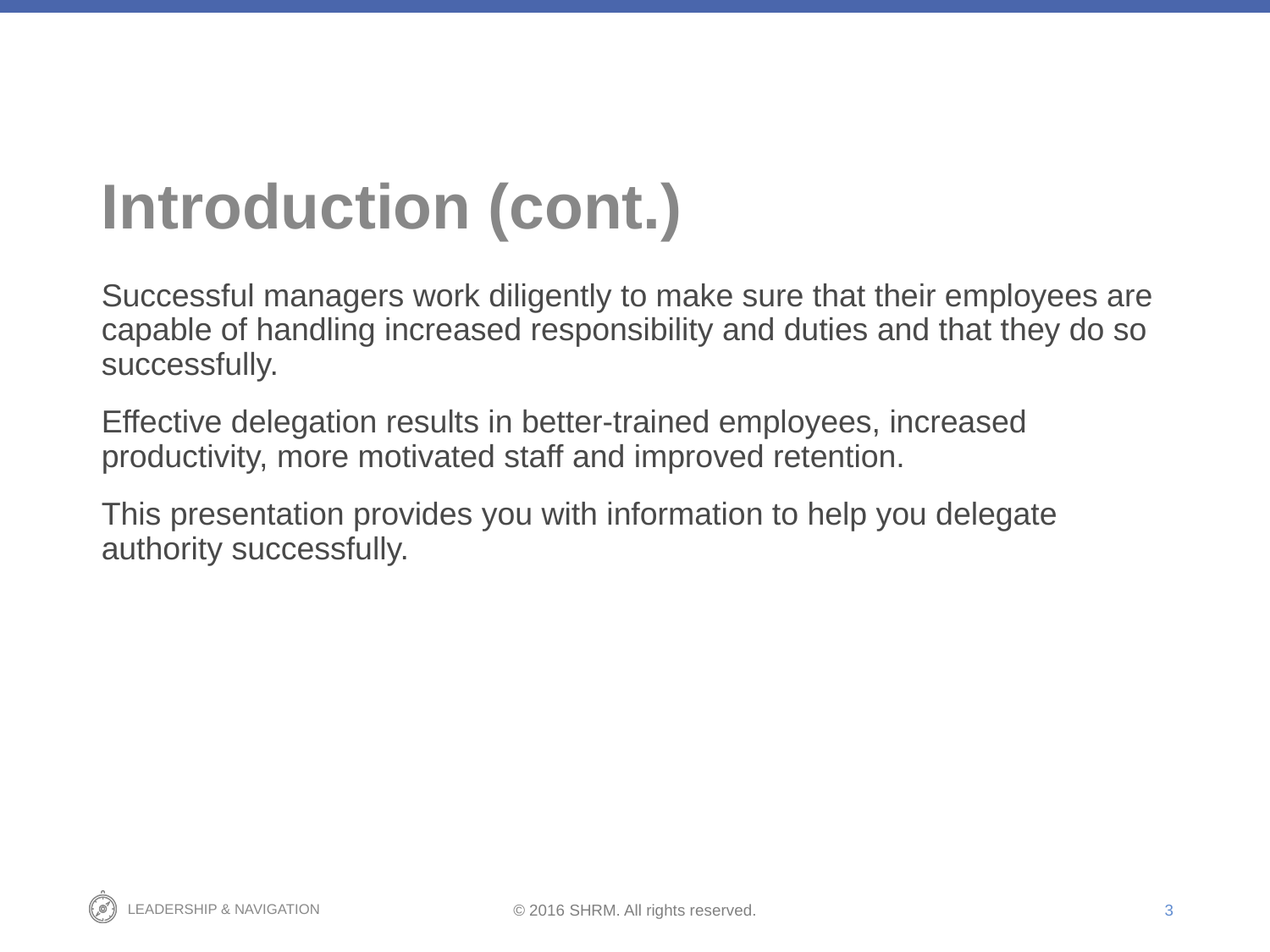

# Introduction (cont.)
Successful managers work diligently to make sure that their employees are capable of handling increased responsibility and duties and that they do so successfully.
Effective delegation results in better-trained employees, increased productivity, more motivated staff and improved retention.
This presentation provides you with information to help you delegate authority successfully.

3